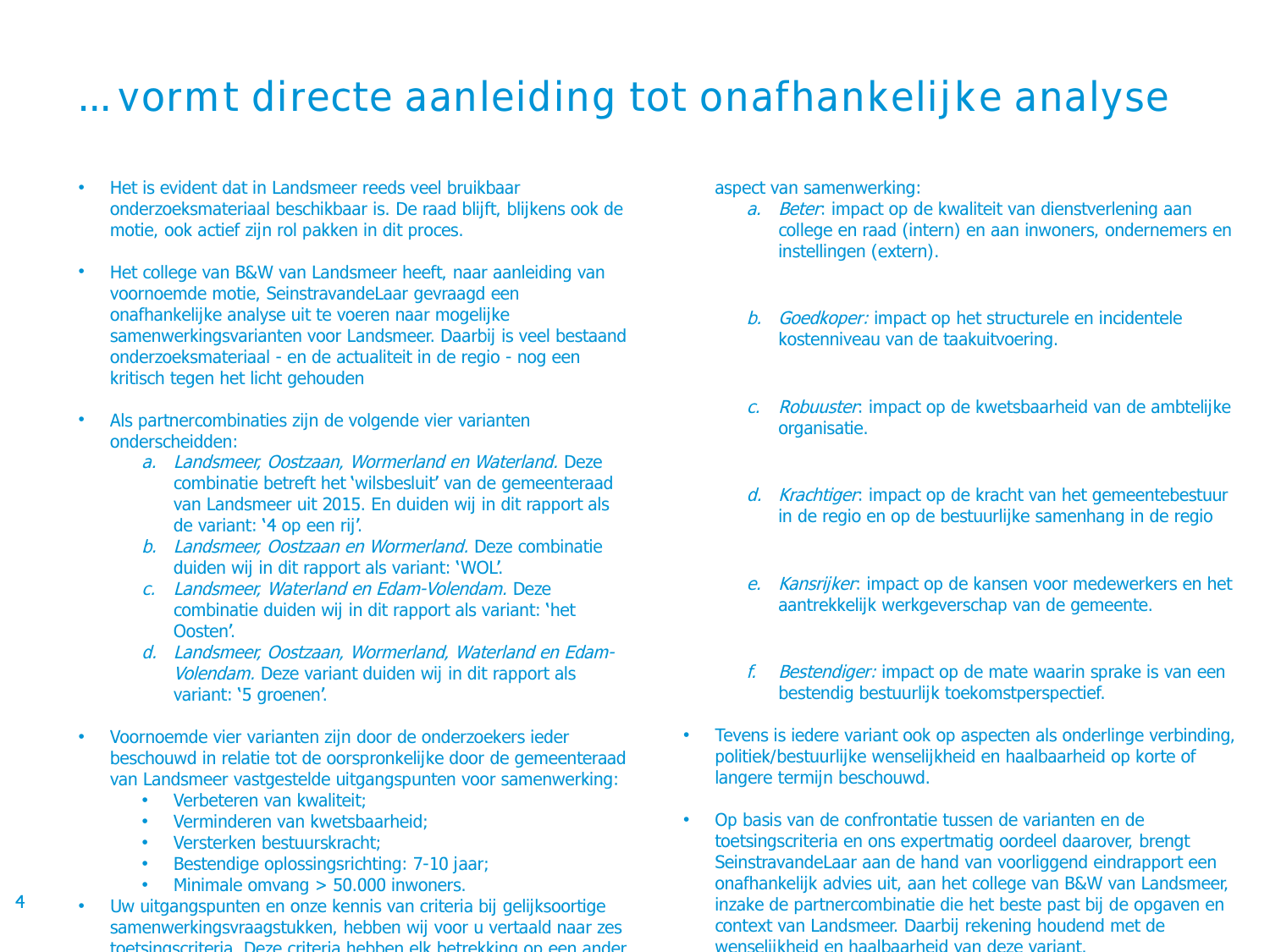

# …vormt directe aanleiding tot onafhankelijke analyse
Het is evident dat in Landsmeer reeds veel bruikbaar onderzoeksmateriaal beschikbaar is. De raad blijft, blijkens ook de motie, ook actief zijn rol pakken in dit proces.

Het college van B&W van Landsmeer heeft, naar aanleiding van voornoemde motie, SeinstravandeLaar gevraagd een onafhankelijke analyse uit te voeren naar mogelijke samenwerkingsvarianten voor Landsmeer. Daarbij is veel bestaand onderzoeksmateriaal - en de actualiteit in de regio - nog een kritisch tegen het licht gehouden

Als partnercombinaties zijn de volgende vier varianten onderscheidden:
Landsmeer, Oostzaan, Wormerland en Waterland. Deze combinatie betreft het ‘wilsbesluit’ van de gemeenteraad van Landsmeer uit 2015. En duiden wij in dit rapport als de variant: ‘4 op een rij’.
Landsmeer, Oostzaan en Wormerland. Deze combinatie duiden wij in dit rapport als variant: ‘WOL’.
Landsmeer, Waterland en Edam-Volendam. Deze combinatie duiden wij in dit rapport als variant: ‘het Oosten’.
Landsmeer, Oostzaan, Wormerland, Waterland en Edam-Volendam. Deze variant duiden wij in dit rapport als variant: ‘5 groenen’.

Voornoemde vier varianten zijn door de onderzoekers ieder beschouwd in relatie tot de oorspronkelijke door de gemeenteraad van Landsmeer vastgestelde uitgangspunten voor samenwerking:
Verbeteren van kwaliteit;
Verminderen van kwetsbaarheid;
Versterken bestuurskracht;
Bestendige oplossingsrichting: 7-10 jaar;
Minimale omvang > 50.000 inwoners.
Uw uitgangspunten en onze kennis van criteria bij gelijksoortige samenwerkingsvraagstukken, hebben wij voor u vertaald naar zes toetsingscriteria. Deze criteria hebben elk betrekking op een ander aspect van samenwerking:
Beter: impact op de kwaliteit van dienstverlening aan college en raad (intern) en aan inwoners, ondernemers en instellingen (extern).

Goedkoper: impact op het structurele en incidentele kostenniveau van de taakuitvoering.

Robuuster: impact op de kwetsbaarheid van de ambtelijke organisatie.

Krachtiger: impact op de kracht van het gemeentebestuur in de regio en op de bestuurlijke samenhang in de regio

Kansrijker: impact op de kansen voor medewerkers en het aantrekkelijk werkgeverschap van de gemeente.

Bestendiger: impact op de mate waarin sprake is van een bestendig bestuurlijk toekomstperspectief.

Tevens is iedere variant ook op aspecten als onderlinge verbinding, politiek/bestuurlijke wenselijkheid en haalbaarheid op korte of langere termijn beschouwd.

Op basis van de confrontatie tussen de varianten en de toetsingscriteria en ons expertmatig oordeel daarover, brengt SeinstravandeLaar aan de hand van voorliggend eindrapport een onafhankelijk advies uit, aan het college van B&W van Landsmeer, inzake de partnercombinatie die het beste past bij de opgaven en context van Landsmeer. Daarbij rekening houdend met de wenselijkheid en haalbaarheid van deze variant.

4